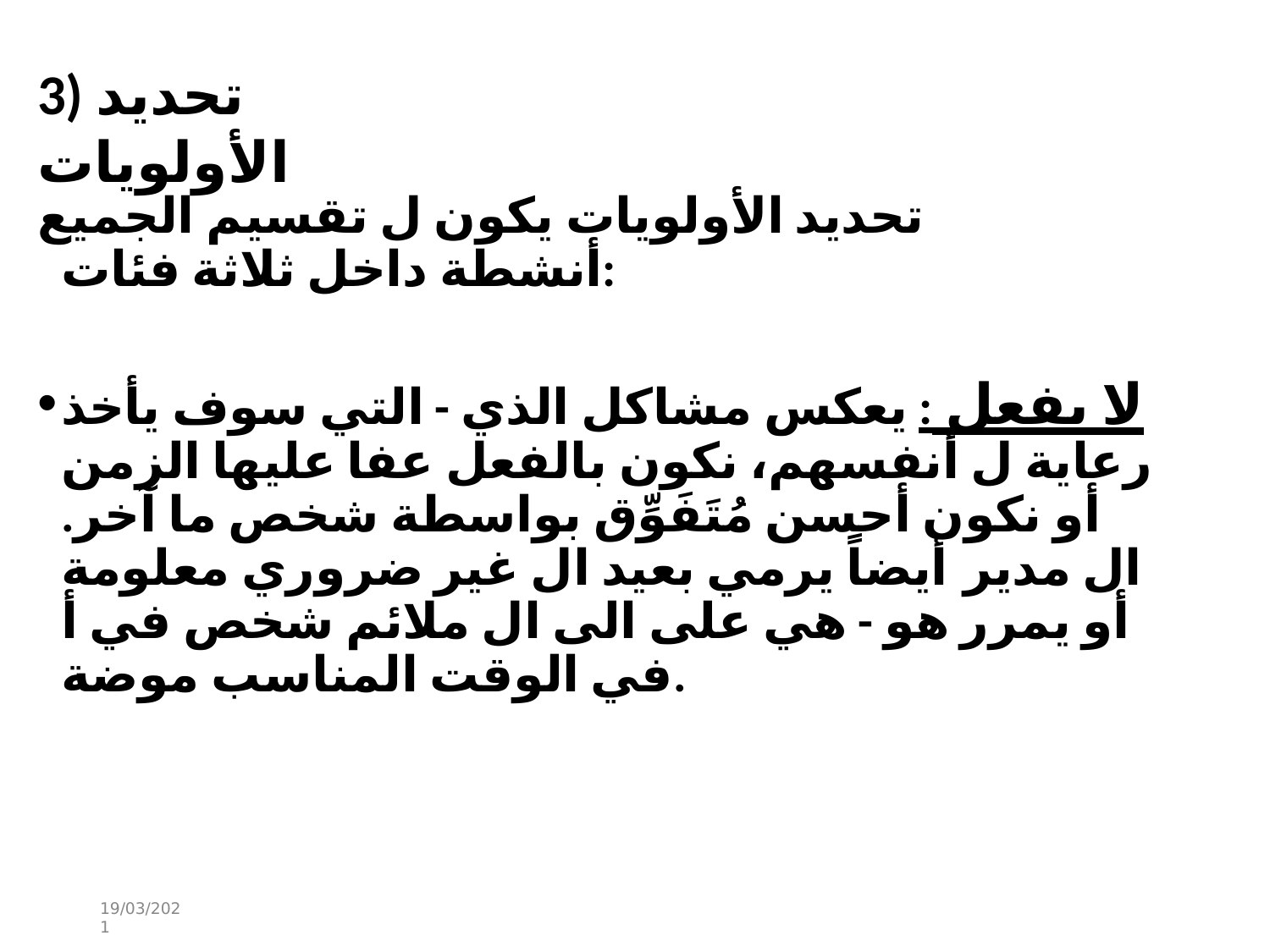

# 3) تحديد الأولويات
تحديد الأولويات يكون ل تقسيم الجميع أنشطة داخل ثلاثة فئات:

لا يفعل : يعكس مشاكل الذي - التي سوف يأخذ رعاية ل أنفسهم، نكون بالفعل عفا عليها الزمن أو نكون أحسن مُتَفَوِّق بواسطة شخص ما آخر. ال مدير أيضاً يرمي بعيد ال غير ضروري معلومة أو يمرر هو - هي على الى ال ملائم شخص في أ في الوقت المناسب موضة.
19/03/2021